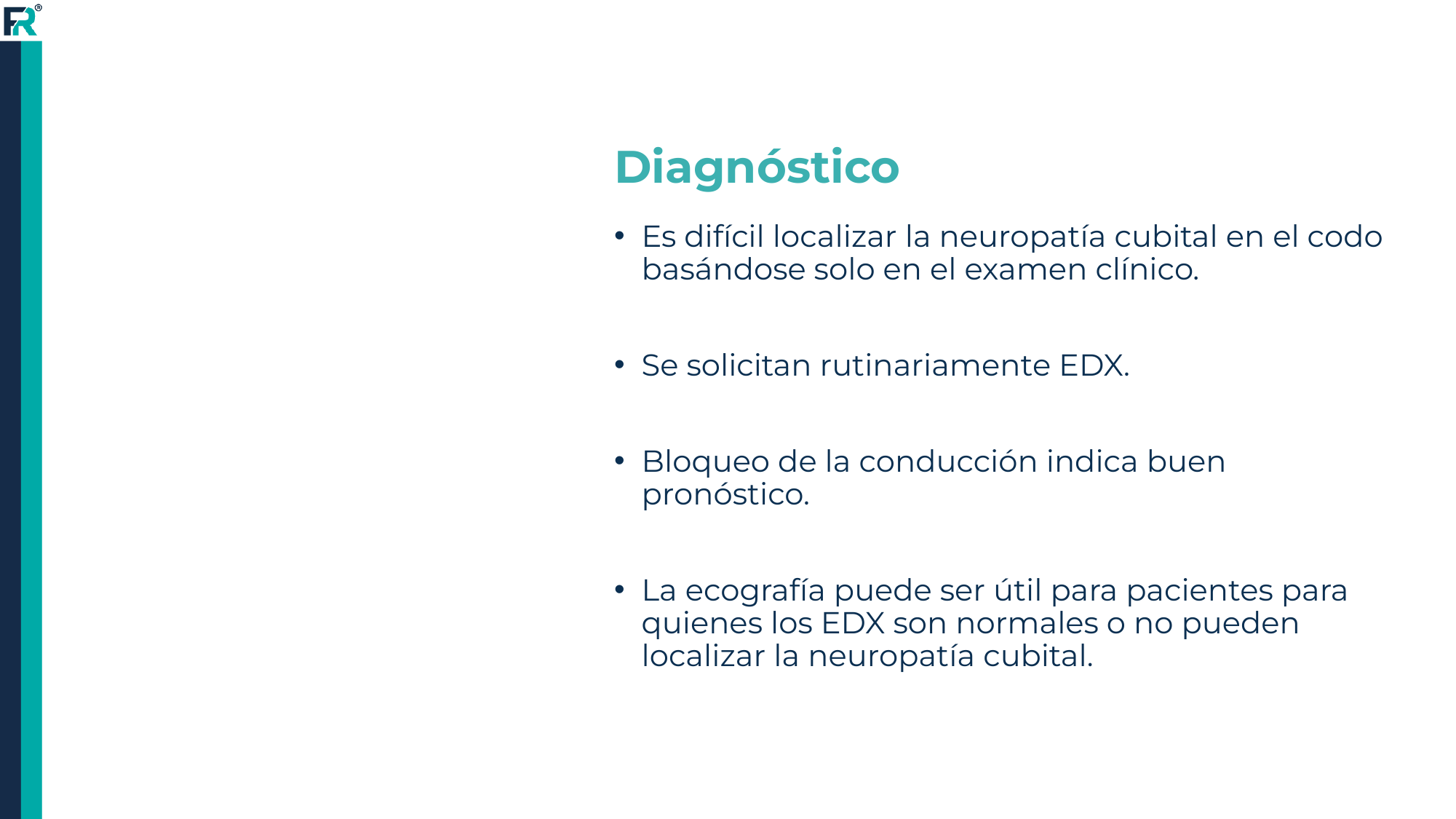

# Diagnóstico
Es difícil localizar la neuropatía cubital en el codo basándose solo en el examen clínico.

Se solicitan rutinariamente EDX.

Bloqueo de la conducción indica buen pronóstico.

La ecografía puede ser útil para pacientes para quienes los EDX son normales o no pueden localizar la neuropatía cubital.